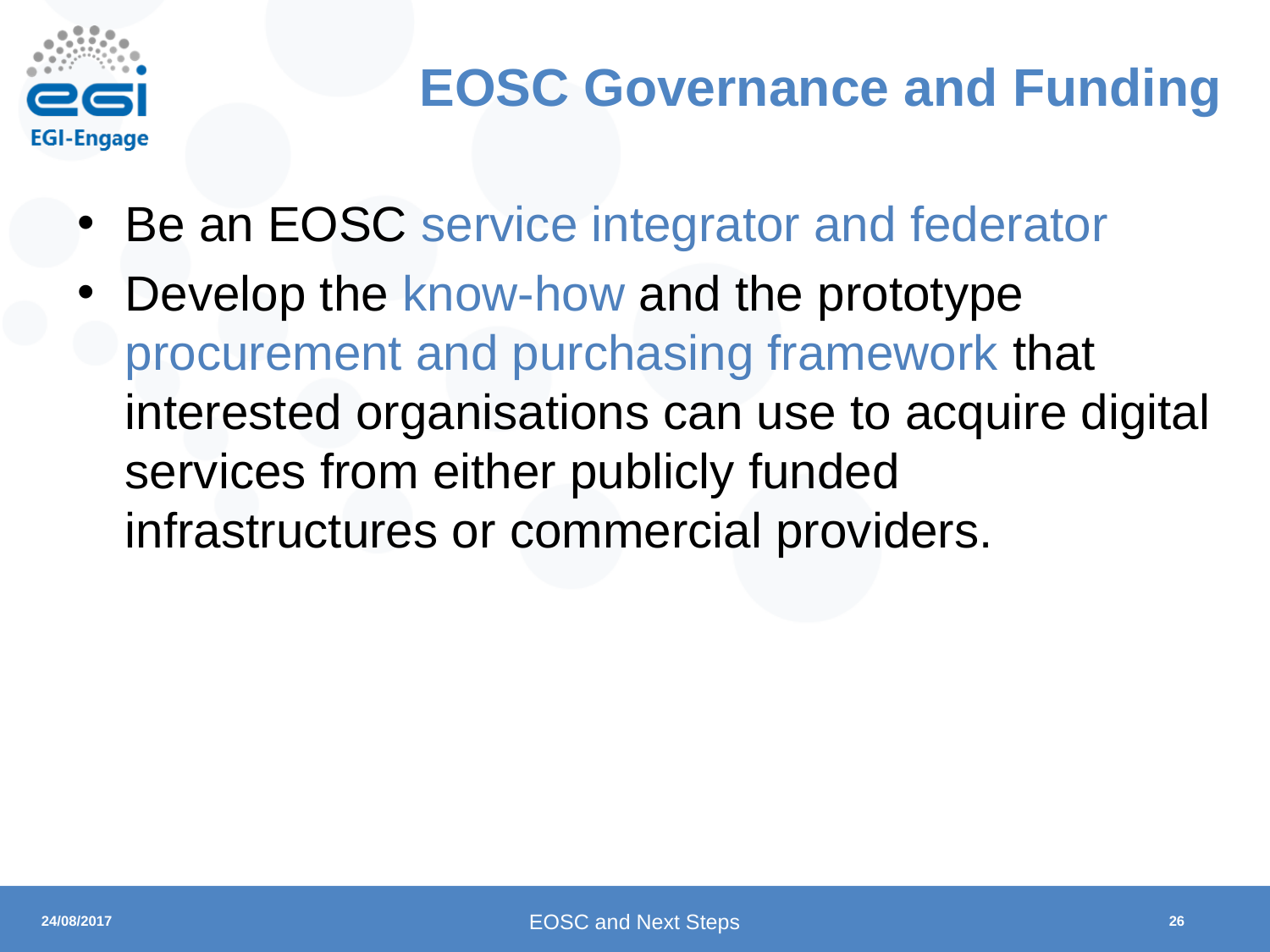

# EOSC Governance and Funding
Be an EOSC service integrator and federator
Develop the know-how and the prototype procurement and purchasing framework that interested organisations can use to acquire digital services from either publicly funded infrastructures or commercial providers.

EOSC and Next Steps